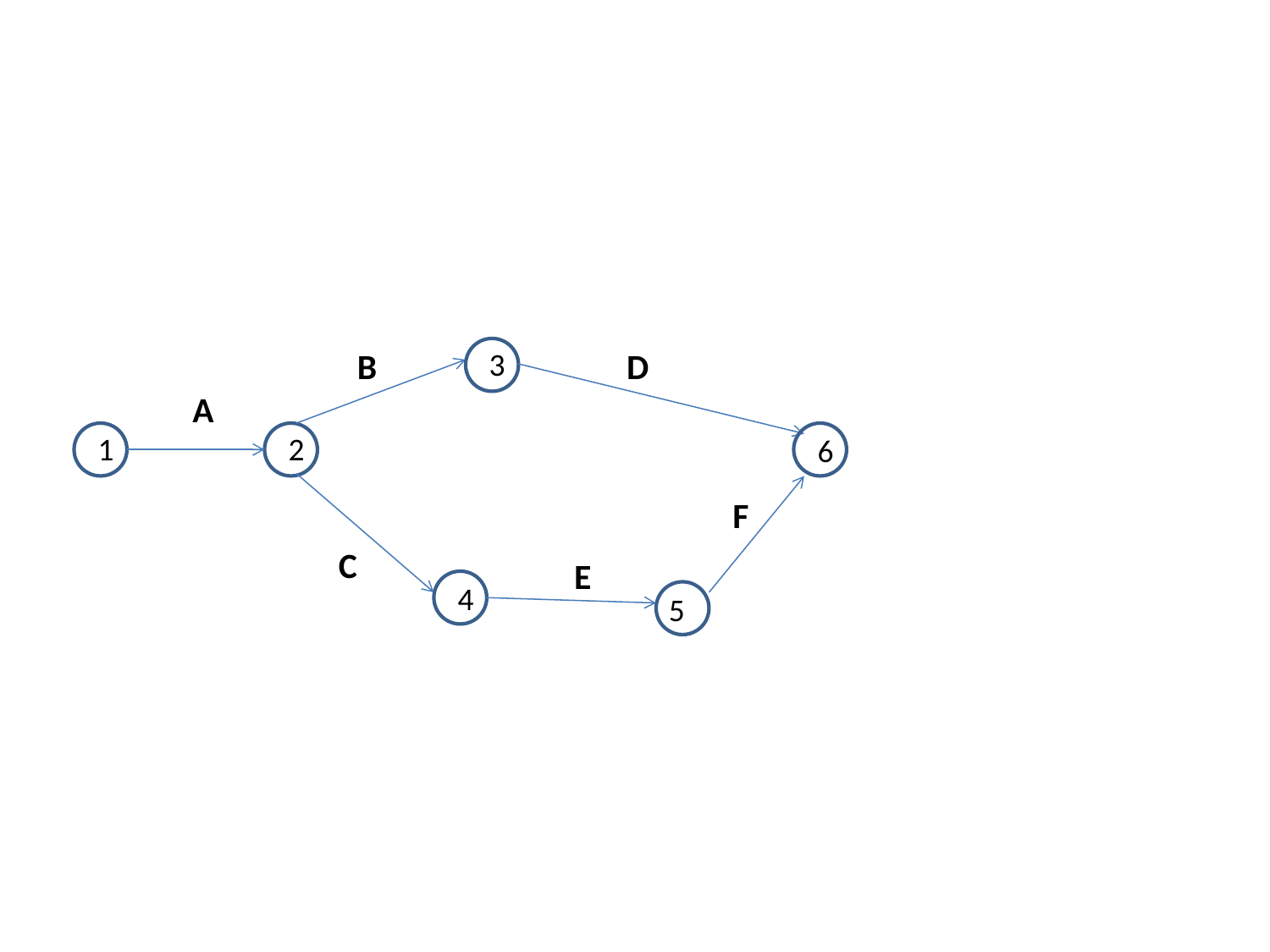

B

3
D
A

1

2

6
F
C
E

4

5